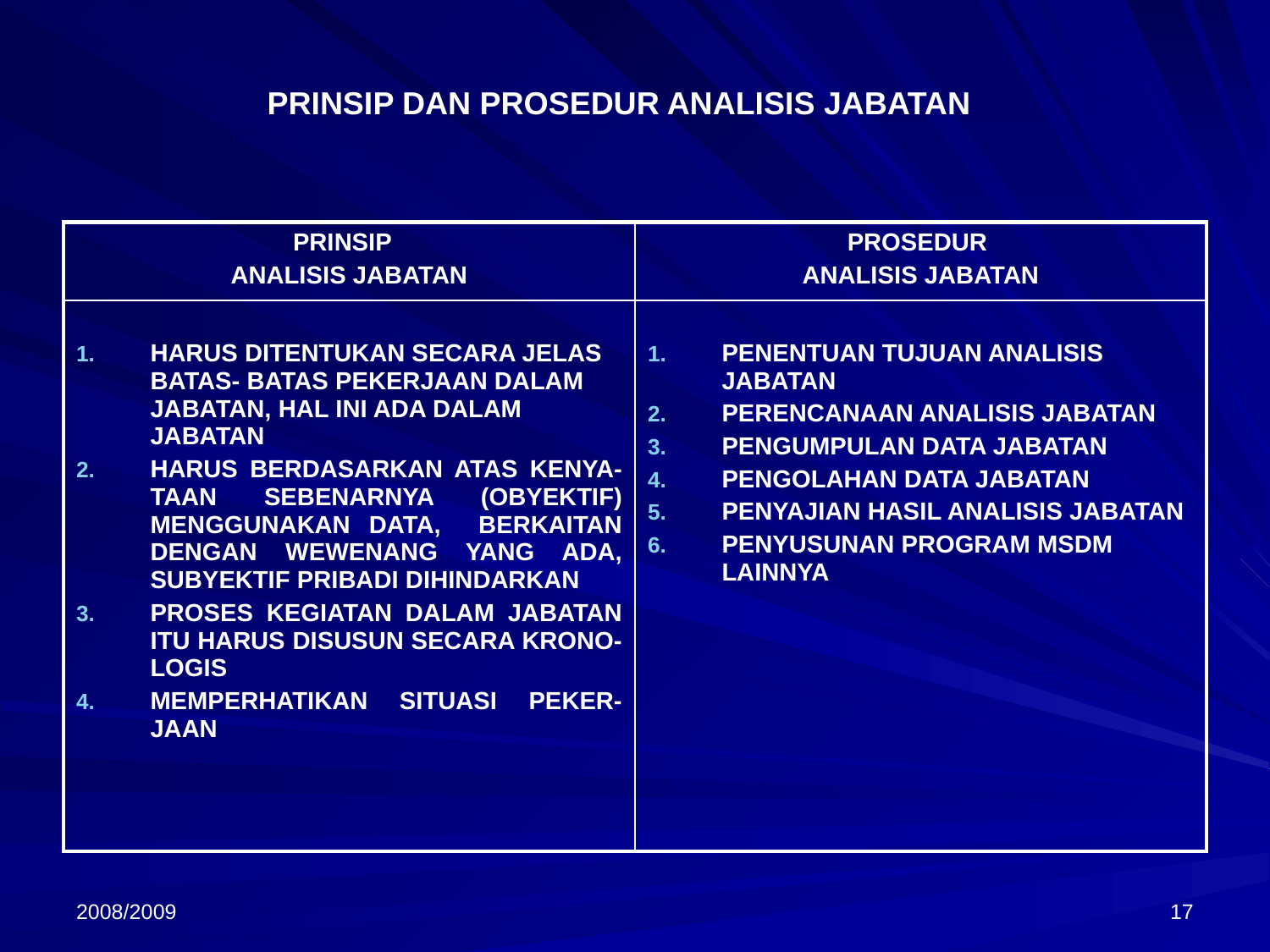

# PRINSIP DAN PROSEDUR ANALISIS JABATAN
| PRINSIP ANALISIS JABATAN | PROSEDUR ANALISIS JABATAN |
| --- | --- |
| HARUS DITENTUKAN SECARA JELAS BATAS- BATAS PEKERJAAN DALAM JABATAN, HAL INI ADA DALAM JABATAN HARUS BERDASARKAN ATAS KENYA-TAAN SEBENARNYA (OBYEKTIF) MENGGUNAKAN DATA, BERKAITAN DENGAN WEWENANG YANG ADA, SUBYEKTIF PRIBADI DIHINDARKAN PROSES KEGIATAN DALAM JABATAN ITU HARUS DISUSUN SECARA KRONO-LOGIS MEMPERHATIKAN SITUASI PEKER-JAAN | PENENTUAN TUJUAN ANALISIS JABATAN PERENCANAAN ANALISIS JABATAN PENGUMPULAN DATA JABATAN PENGOLAHAN DATA JABATAN PENYAJIAN HASIL ANALISIS JABATAN PENYUSUNAN PROGRAM MSDM LAINNYA |
2008/2009
17